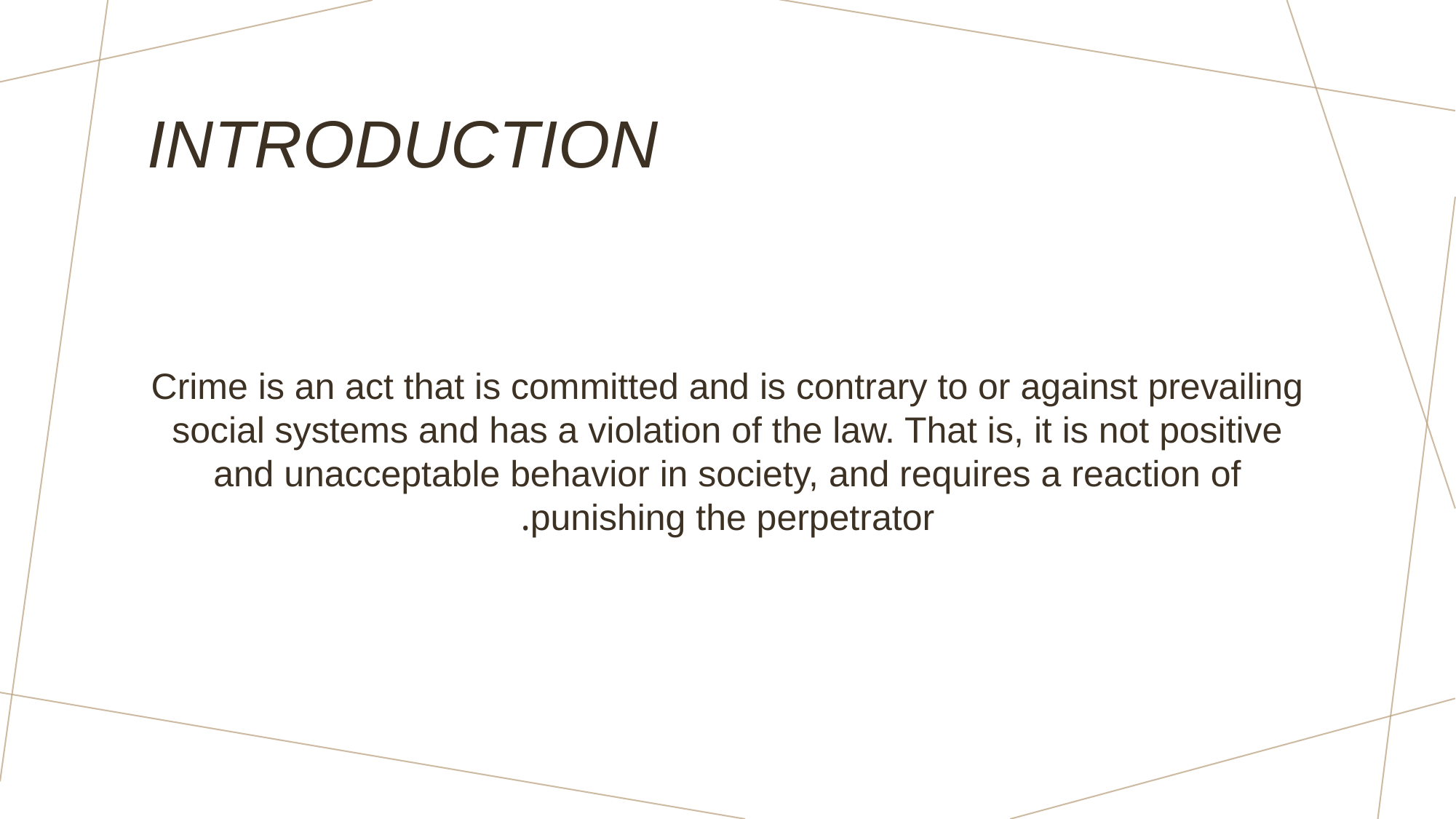

# Introduction

Crime is an act that is committed and is contrary to or against prevailing social systems and has a violation of the law. That is, it is not positive and unacceptable behavior in society, and requires a reaction of punishing the perpetrator.